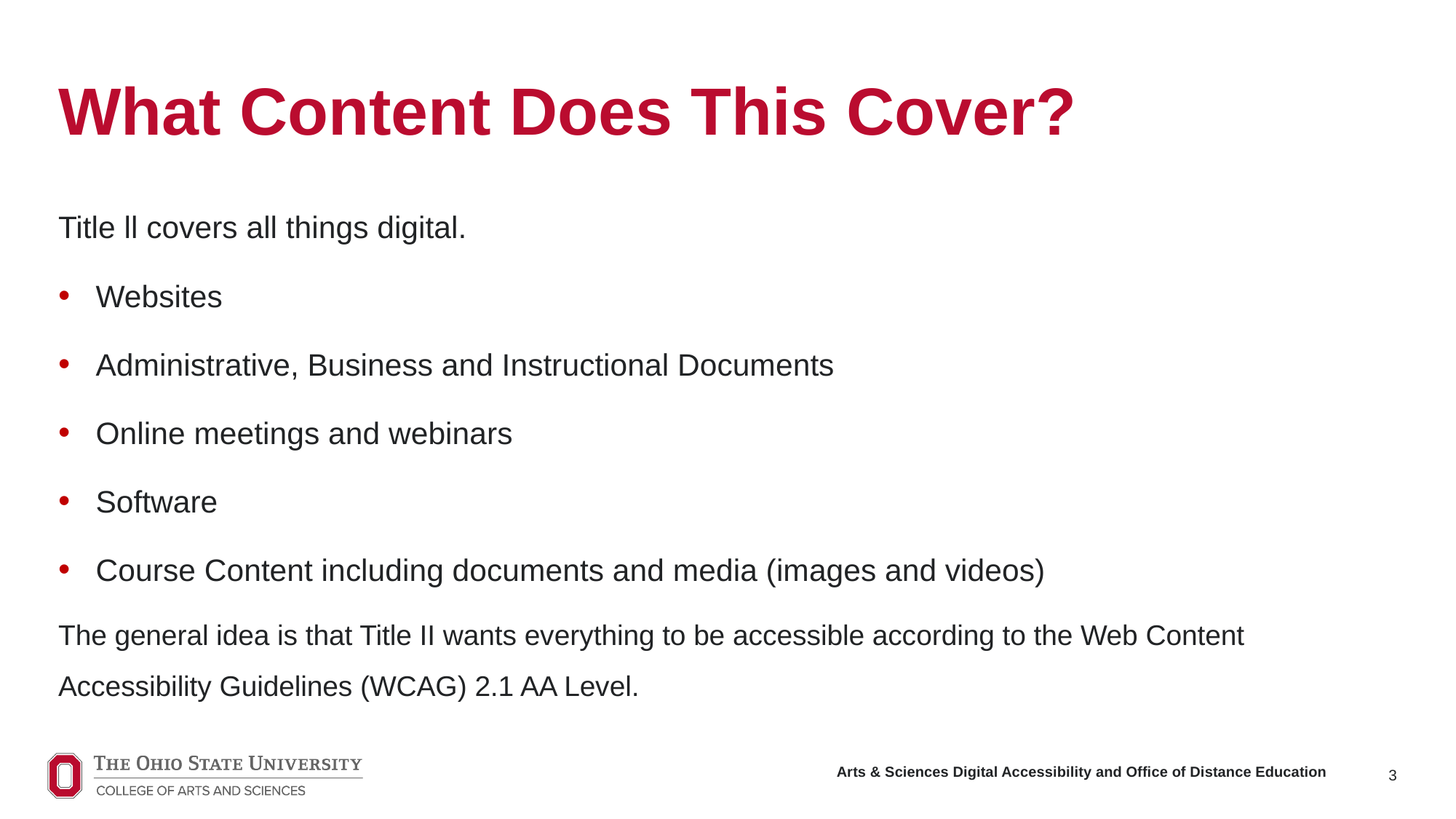

# What Content Does This Cover?
Title ll covers all things digital.
Websites
Administrative, Business and Instructional Documents
Online meetings and webinars
Software
Course Content including documents and media (images and videos)
The general idea is that Title II wants everything to be accessible according to the Web Content Accessibility Guidelines (WCAG) 2.1 AA Level.
3
Arts & Sciences Digital Accessibility and Office of Distance Education